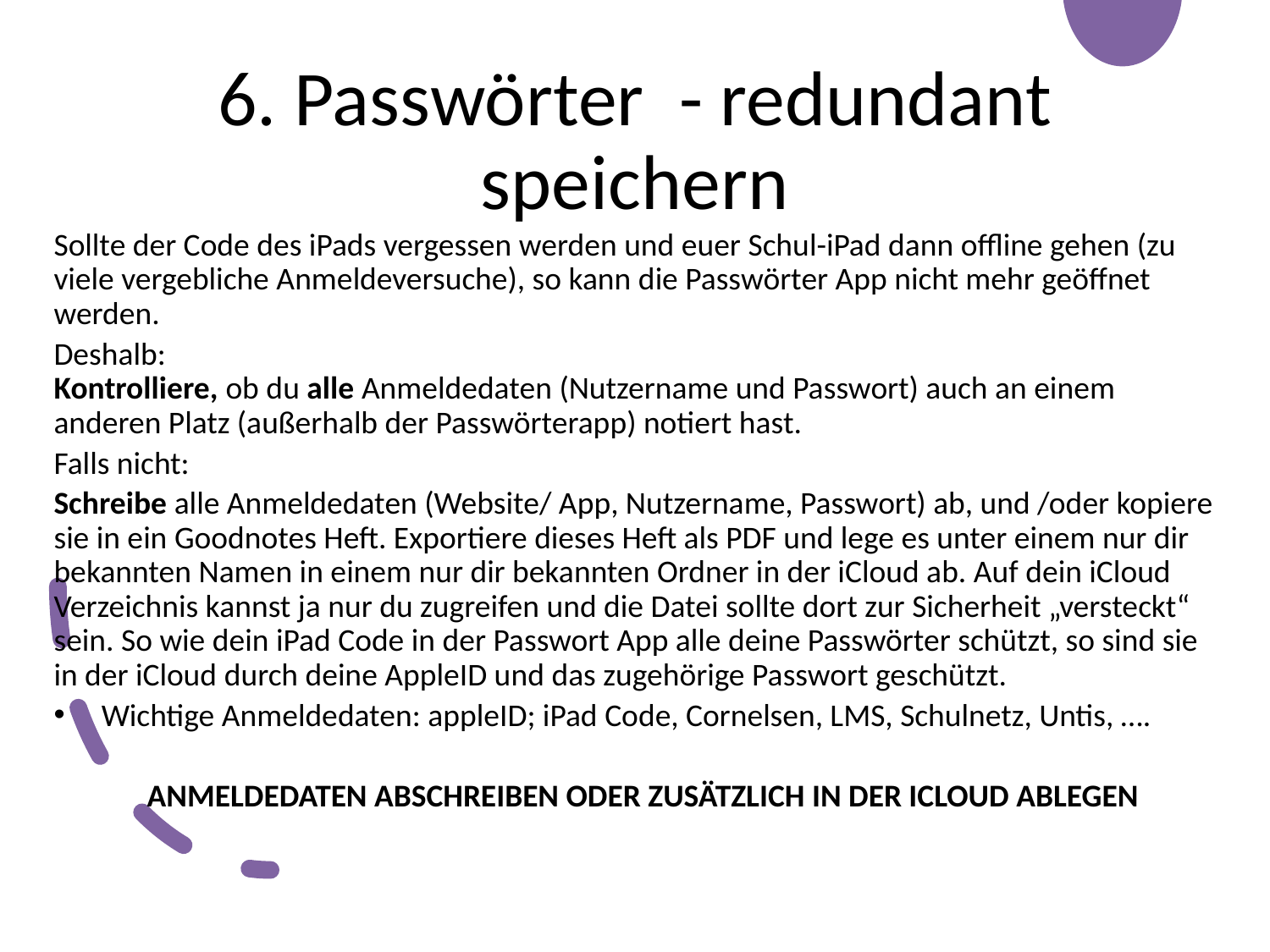

# 6. Passwörter  - redundant speichern
Sollte der Code des iPads vergessen werden und euer Schul-iPad dann offline gehen (zu viele vergebliche Anmeldeversuche), so kann die Passwörter App nicht mehr geöffnet werden.
Deshalb:
Kontrolliere, ob du alle Anmeldedaten (Nutzername und Passwort) auch an einem anderen Platz (außerhalb der Passwörterapp) notiert hast.
Falls nicht:
Schreibe alle Anmeldedaten (Website/ App, Nutzername, Passwort) ab, und /oder kopiere sie in ein Goodnotes Heft. Exportiere dieses Heft als PDF und lege es unter einem nur dir bekannten Namen in einem nur dir bekannten Ordner in der iCloud ab. Auf dein iCloud Verzeichnis kannst ja nur du zugreifen und die Datei sollte dort zur Sicherheit „versteckt“ sein. So wie dein iPad Code in der Passwort App alle deine Passwörter schützt, so sind sie in der iCloud durch deine AppleID und das zugehörige Passwort geschützt.
Wichtige Anmeldedaten: appleID; iPad Code, Cornelsen, LMS, Schulnetz, Untis, ….

 ANMELDEDATEN ABSCHREIBEN ODER ZUSÄTZLICH IN DER ICLOUD ABLEGEN